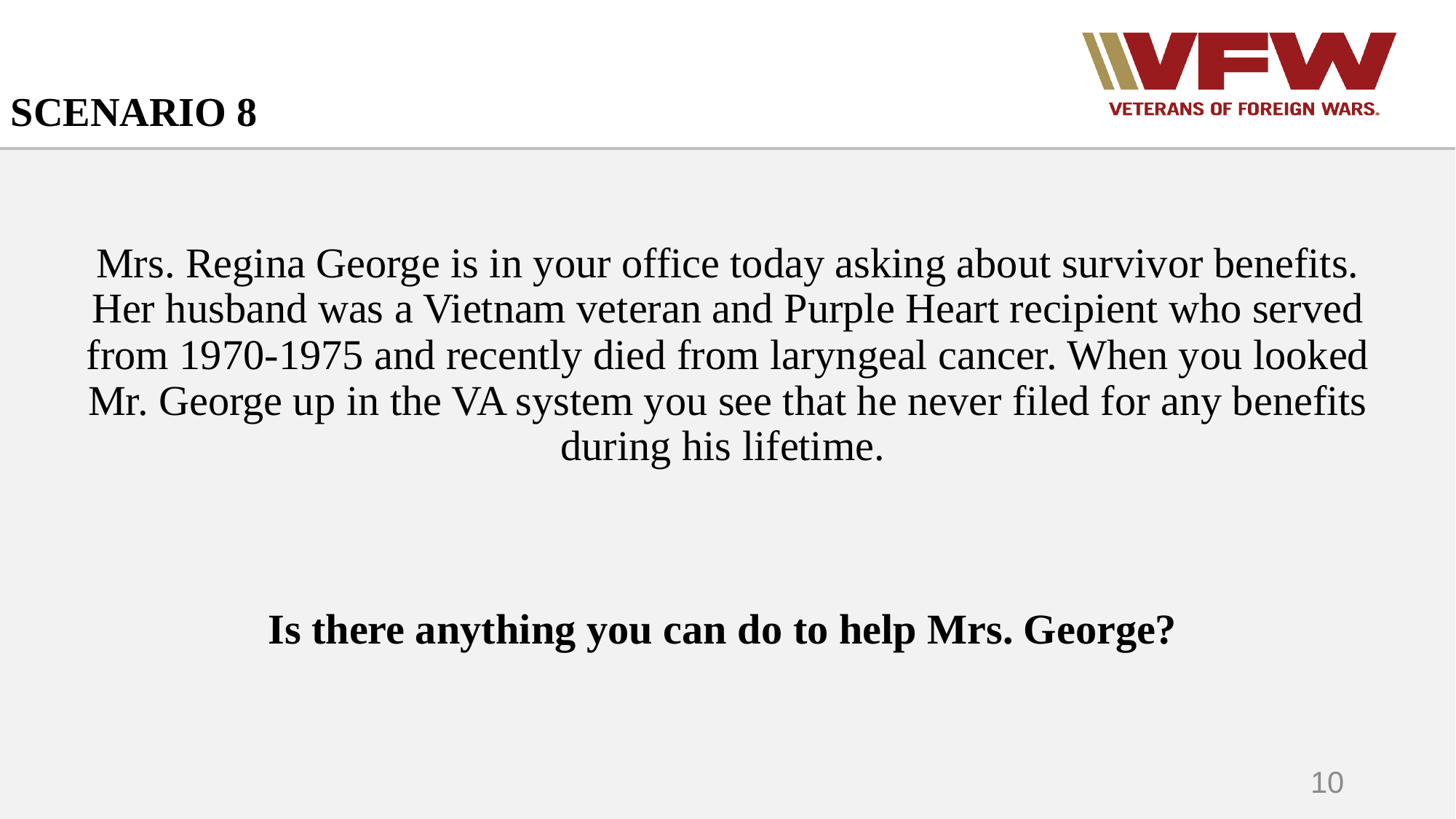

# SCENARIO 8

Mrs. Regina George is in your office today asking about survivor benefits. Her husband was a Vietnam veteran and Purple Heart recipient who served from 1970-1975 and recently died from laryngeal cancer. When you looked Mr. George up in the VA system you see that he never filed for any benefits during his lifetime.

Is there anything you can do to help Mrs. George?

10